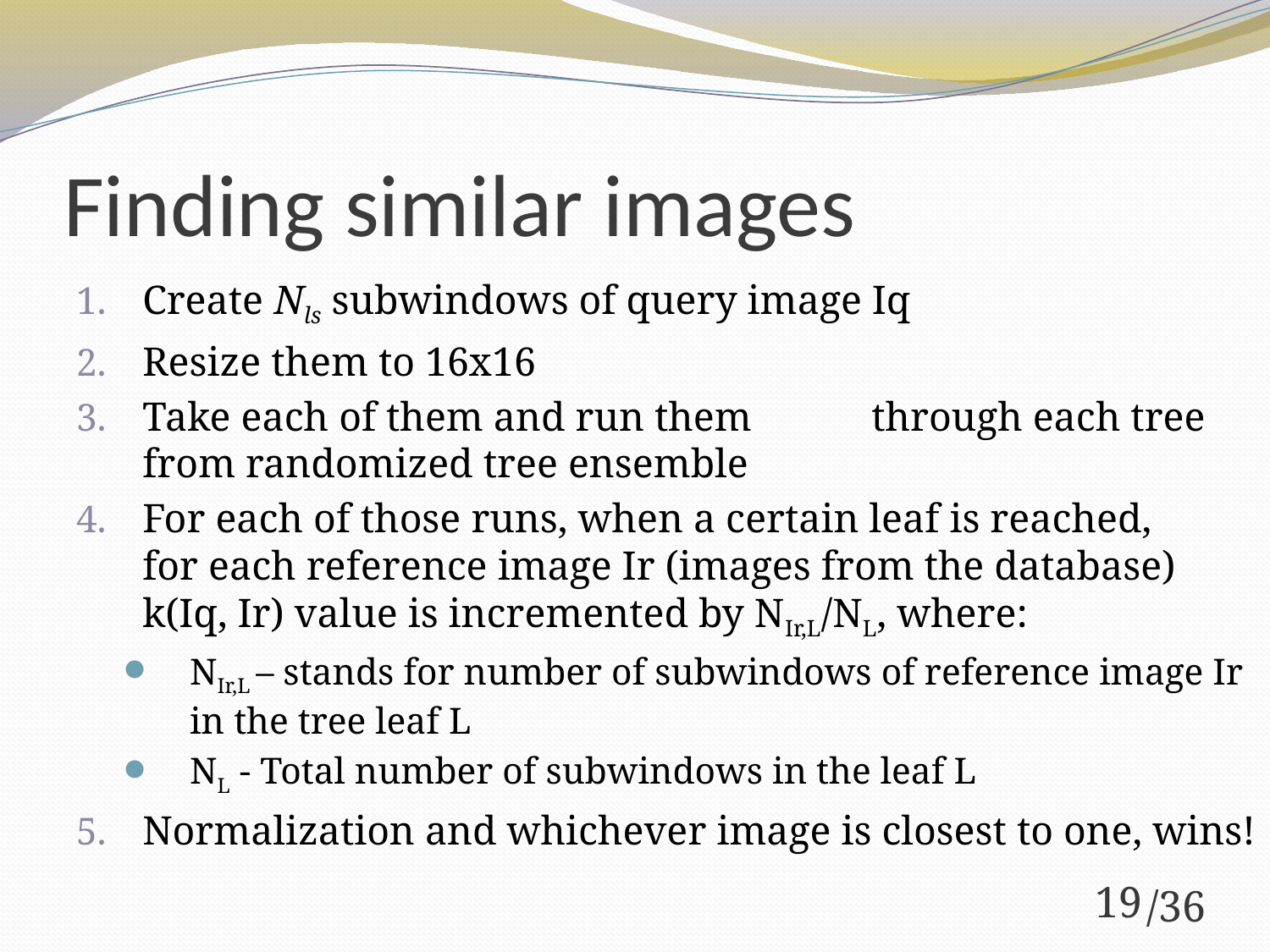

# Finding similar images
Create Nls subwindows of query image Iq
Resize them to 16x16
Take each of them and run them 			  through each tree from randomized tree ensemble
For each of those runs, when a certain leaf is reached,         for each reference image Ir (images from the database)    k(Iq, Ir) value is incremented by NIr,L/NL, where:
NIr,L – stands for number of subwindows of reference image Ir in the tree leaf L
NL - Total number of subwindows in the leaf L
Normalization and whichever image is closest to one, wins!

19